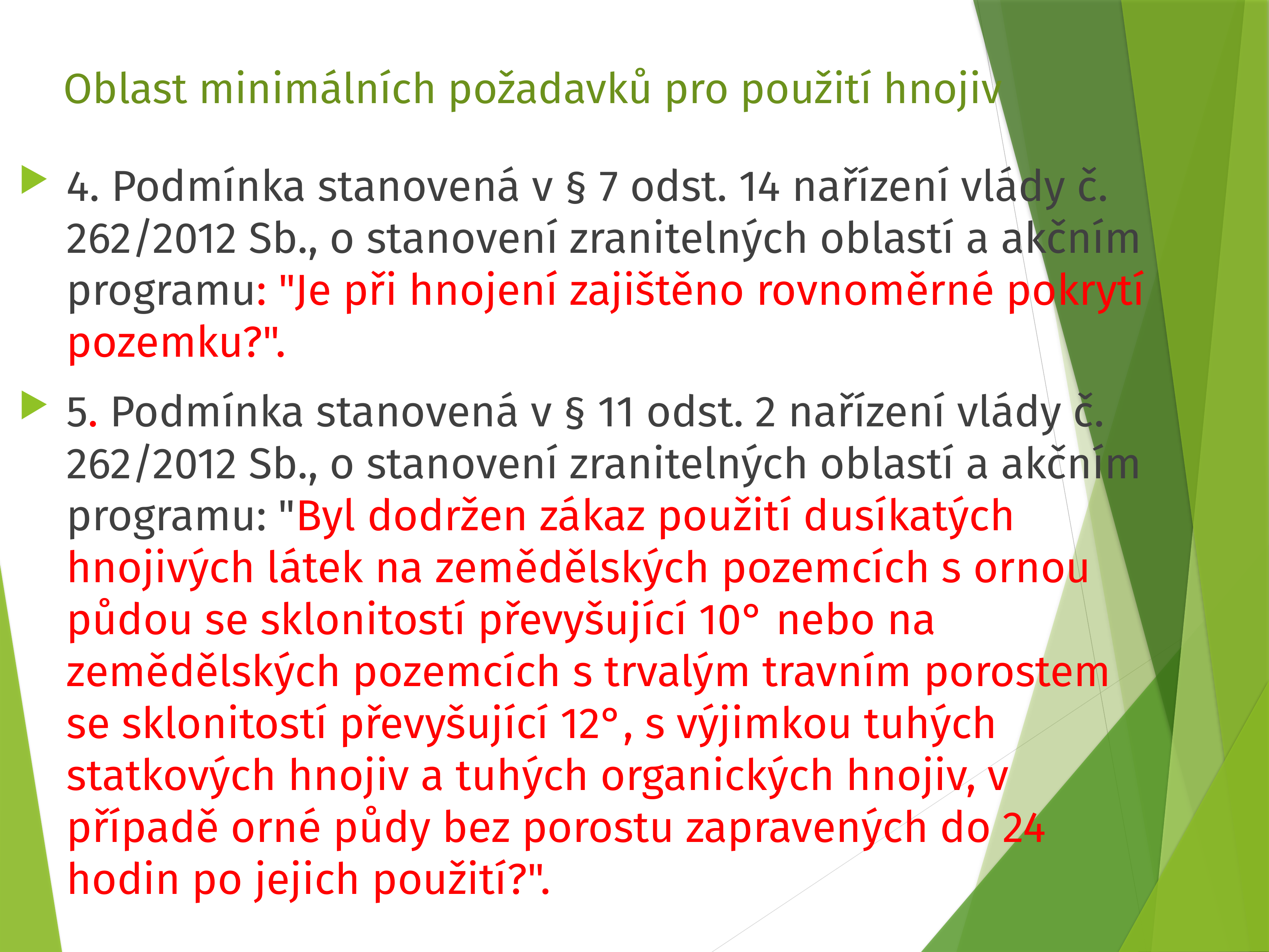

# Oblast minimálních požadavků pro použití hnojiv
4. Podmínka stanovená v § 7 odst. 14 nařízení vlády č. 262/2012 Sb., o stanovení zranitelných oblastí a akčním programu: "Je při hnojení zajištěno rovnoměrné pokrytí pozemku?".
5. Podmínka stanovená v § 11 odst. 2 nařízení vlády č. 262/2012 Sb., o stanovení zranitelných oblastí a akčním programu: "Byl dodržen zákaz použití dusíkatých hnojivých látek na zemědělských pozemcích s ornou půdou se sklonitostí převyšující 10° nebo na zemědělských pozemcích s trvalým travním porostem se sklonitostí převyšující 12°, s výjimkou tuhých statkových hnojiv a tuhých organických hnojiv, v případě orné půdy bez porostu zapravených do 24 hodin po jejich použití?".